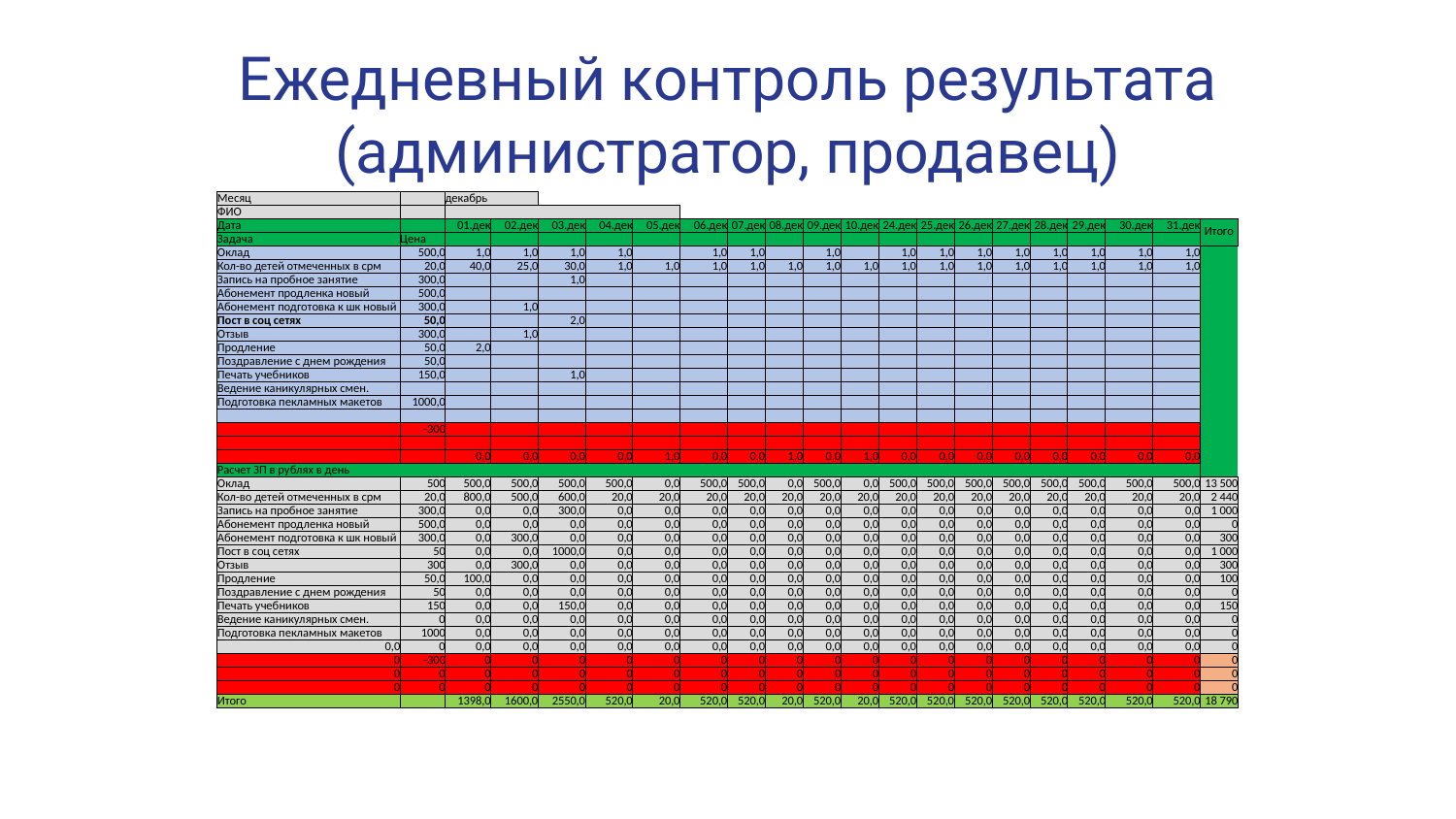

# Ежедневный контроль результата (администратор, продавец)
|  |  |  |  |  |  |  |  |  |  |  |  |  |  |  |  |  |  |  |  |  |
| --- | --- | --- | --- | --- | --- | --- | --- | --- | --- | --- | --- | --- | --- | --- | --- | --- | --- | --- | --- | --- |
| Месяц |  | декабрь |  |  |  |  |  |  |  |  |  |  |  |  |  |  |  |  |  |  |
| ФИО |  |  |  |  |  |  |  |  |  |  |  |  |  |  |  |  |  |  |  |  |
| Дата |  | 01.дек | 02.дек | 03.дек | 04.дек | 05.дек | 06.дек | 07.дек | 08.дек | 09.дек | 10.дек | 24.дек | 25.дек | 26.дек | 27.дек | 28.дек | 29.дек | 30.дек | 31.дек | Итого |
| Задача | Цена |  |  |  |  |  |  |  |  |  |  |  |  |  |  |  |  |  |  |  |
| Оклад | 500,0 | 1,0 | 1,0 | 1,0 | 1,0 |  | 1,0 | 1,0 |  | 1,0 |  | 1,0 | 1,0 | 1,0 | 1,0 | 1,0 | 1,0 | 1,0 | 1,0 |  |
| Кол-во детей отмеченных в срм | 20,0 | 40,0 | 25,0 | 30,0 | 1,0 | 1,0 | 1,0 | 1,0 | 1,0 | 1,0 | 1,0 | 1,0 | 1,0 | 1,0 | 1,0 | 1,0 | 1,0 | 1,0 | 1,0 |  |
| Запись на пробное занятие | 300,0 |  |  | 1,0 |  |  |  |  |  |  |  |  |  |  |  |  |  |  |  |  |
| Абонемент продленка новый | 500,0 |  |  |  |  |  |  |  |  |  |  |  |  |  |  |  |  |  |  |  |
| Абонемент подготовка к шк новый | 300,0 |  | 1,0 |  |  |  |  |  |  |  |  |  |  |  |  |  |  |  |  |  |
| Пост в соц сетях | 50,0 |  |  | 2,0 |  |  |  |  |  |  |  |  |  |  |  |  |  |  |  |  |
| Отзыв | 300,0 |  | 1,0 |  |  |  |  |  |  |  |  |  |  |  |  |  |  |  |  |  |
| Продление | 50,0 | 2,0 |  |  |  |  |  |  |  |  |  |  |  |  |  |  |  |  |  |  |
| Поздравление с днем рождения | 50,0 |  |  |  |  |  |  |  |  |  |  |  |  |  |  |  |  |  |  |  |
| Печать учебников | 150,0 |  |  | 1,0 |  |  |  |  |  |  |  |  |  |  |  |  |  |  |  |  |
| Ведение каникулярных смен. |  |  |  |  |  |  |  |  |  |  |  |  |  |  |  |  |  |  |  |  |
| Подготовка пекламных макетов | 1000,0 |  |  |  |  |  |  |  |  |  |  |  |  |  |  |  |  |  |  |  |
|  |  |  |  |  |  |  |  |  |  |  |  |  |  |  |  |  |  |  |  |  |
|  | -300 |  |  |  |  |  |  |  |  |  |  |  |  |  |  |  |  |  |  |  |
|  |  |  |  |  |  |  |  |  |  |  |  |  |  |  |  |  |  |  |  |  |
|  |  | 0,0 | 0,0 | 0,0 | 0,0 | 1,0 | 0,0 | 0,0 | 1,0 | 0,0 | 1,0 | 0,0 | 0,0 | 0,0 | 0,0 | 0,0 | 0,0 | 0,0 | 0,0 |  |
| Расчет ЗП в рублях в день |  |  |  |  |  |  |  |  |  |  |  |  |  |  |  |  |  |  |  |  |
| Оклад | 500 | 500,0 | 500,0 | 500,0 | 500,0 | 0,0 | 500,0 | 500,0 | 0,0 | 500,0 | 0,0 | 500,0 | 500,0 | 500,0 | 500,0 | 500,0 | 500,0 | 500,0 | 500,0 | 13 500 |
| Кол-во детей отмеченных в срм | 20,0 | 800,0 | 500,0 | 600,0 | 20,0 | 20,0 | 20,0 | 20,0 | 20,0 | 20,0 | 20,0 | 20,0 | 20,0 | 20,0 | 20,0 | 20,0 | 20,0 | 20,0 | 20,0 | 2 440 |
| Запись на пробное занятие | 300,0 | 0,0 | 0,0 | 300,0 | 0,0 | 0,0 | 0,0 | 0,0 | 0,0 | 0,0 | 0,0 | 0,0 | 0,0 | 0,0 | 0,0 | 0,0 | 0,0 | 0,0 | 0,0 | 1 000 |
| Абонемент продленка новый | 500,0 | 0,0 | 0,0 | 0,0 | 0,0 | 0,0 | 0,0 | 0,0 | 0,0 | 0,0 | 0,0 | 0,0 | 0,0 | 0,0 | 0,0 | 0,0 | 0,0 | 0,0 | 0,0 | 0 |
| Абонемент подготовка к шк новый | 300,0 | 0,0 | 300,0 | 0,0 | 0,0 | 0,0 | 0,0 | 0,0 | 0,0 | 0,0 | 0,0 | 0,0 | 0,0 | 0,0 | 0,0 | 0,0 | 0,0 | 0,0 | 0,0 | 300 |
| Пост в соц сетях | 50 | 0,0 | 0,0 | 1000,0 | 0,0 | 0,0 | 0,0 | 0,0 | 0,0 | 0,0 | 0,0 | 0,0 | 0,0 | 0,0 | 0,0 | 0,0 | 0,0 | 0,0 | 0,0 | 1 000 |
| Отзыв | 300 | 0,0 | 300,0 | 0,0 | 0,0 | 0,0 | 0,0 | 0,0 | 0,0 | 0,0 | 0,0 | 0,0 | 0,0 | 0,0 | 0,0 | 0,0 | 0,0 | 0,0 | 0,0 | 300 |
| Продление | 50,0 | 100,0 | 0,0 | 0,0 | 0,0 | 0,0 | 0,0 | 0,0 | 0,0 | 0,0 | 0,0 | 0,0 | 0,0 | 0,0 | 0,0 | 0,0 | 0,0 | 0,0 | 0,0 | 100 |
| Поздравление с днем рождения | 50 | 0,0 | 0,0 | 0,0 | 0,0 | 0,0 | 0,0 | 0,0 | 0,0 | 0,0 | 0,0 | 0,0 | 0,0 | 0,0 | 0,0 | 0,0 | 0,0 | 0,0 | 0,0 | 0 |
| Печать учебников | 150 | 0,0 | 0,0 | 150,0 | 0,0 | 0,0 | 0,0 | 0,0 | 0,0 | 0,0 | 0,0 | 0,0 | 0,0 | 0,0 | 0,0 | 0,0 | 0,0 | 0,0 | 0,0 | 150 |
| Ведение каникулярных смен. | 0 | 0,0 | 0,0 | 0,0 | 0,0 | 0,0 | 0,0 | 0,0 | 0,0 | 0,0 | 0,0 | 0,0 | 0,0 | 0,0 | 0,0 | 0,0 | 0,0 | 0,0 | 0,0 | 0 |
| Подготовка пекламных макетов | 1000 | 0,0 | 0,0 | 0,0 | 0,0 | 0,0 | 0,0 | 0,0 | 0,0 | 0,0 | 0,0 | 0,0 | 0,0 | 0,0 | 0,0 | 0,0 | 0,0 | 0,0 | 0,0 | 0 |
| 0,0 | 0 | 0,0 | 0,0 | 0,0 | 0,0 | 0,0 | 0,0 | 0,0 | 0,0 | 0,0 | 0,0 | 0,0 | 0,0 | 0,0 | 0,0 | 0,0 | 0,0 | 0,0 | 0,0 | 0 |
| 0 | -300 | 0 | 0 | 0 | 0 | 0 | 0 | 0 | 0 | 0 | 0 | 0 | 0 | 0 | 0 | 0 | 0 | 0 | 0 | 0 |
| 0 | 0 | 0 | 0 | 0 | 0 | 0 | 0 | 0 | 0 | 0 | 0 | 0 | 0 | 0 | 0 | 0 | 0 | 0 | 0 | 0 |
| 0 | 0 | 0 | 0 | 0 | 0 | 0 | 0 | 0 | 0 | 0 | 0 | 0 | 0 | 0 | 0 | 0 | 0 | 0 | 0 | 0 |
| Итого |  | 1398,0 | 1600,0 | 2550,0 | 520,0 | 20,0 | 520,0 | 520,0 | 20,0 | 520,0 | 20,0 | 520,0 | 520,0 | 520,0 | 520,0 | 520,0 | 520,0 | 520,0 | 520,0 | 18 790 |